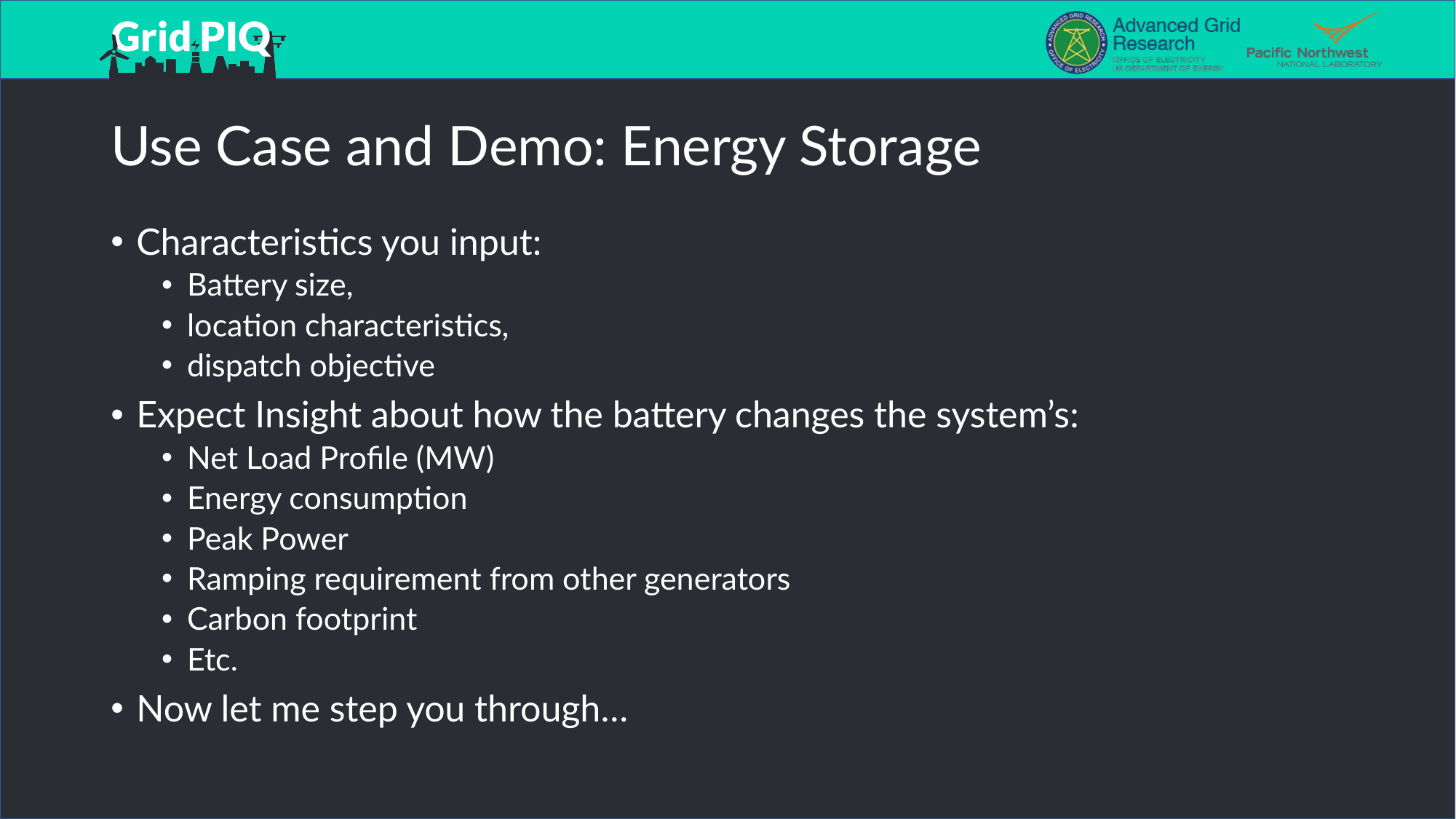

# Use Case and Demo: Energy Storage
Characteristics you input:
Battery size,
location characteristics,
dispatch objective
Expect Insight about how the battery changes the system’s:
Net Load Profile (MW)
Energy consumption
Peak Power
Ramping requirement from other generators
Carbon footprint
Etc.
Now let me step you through…